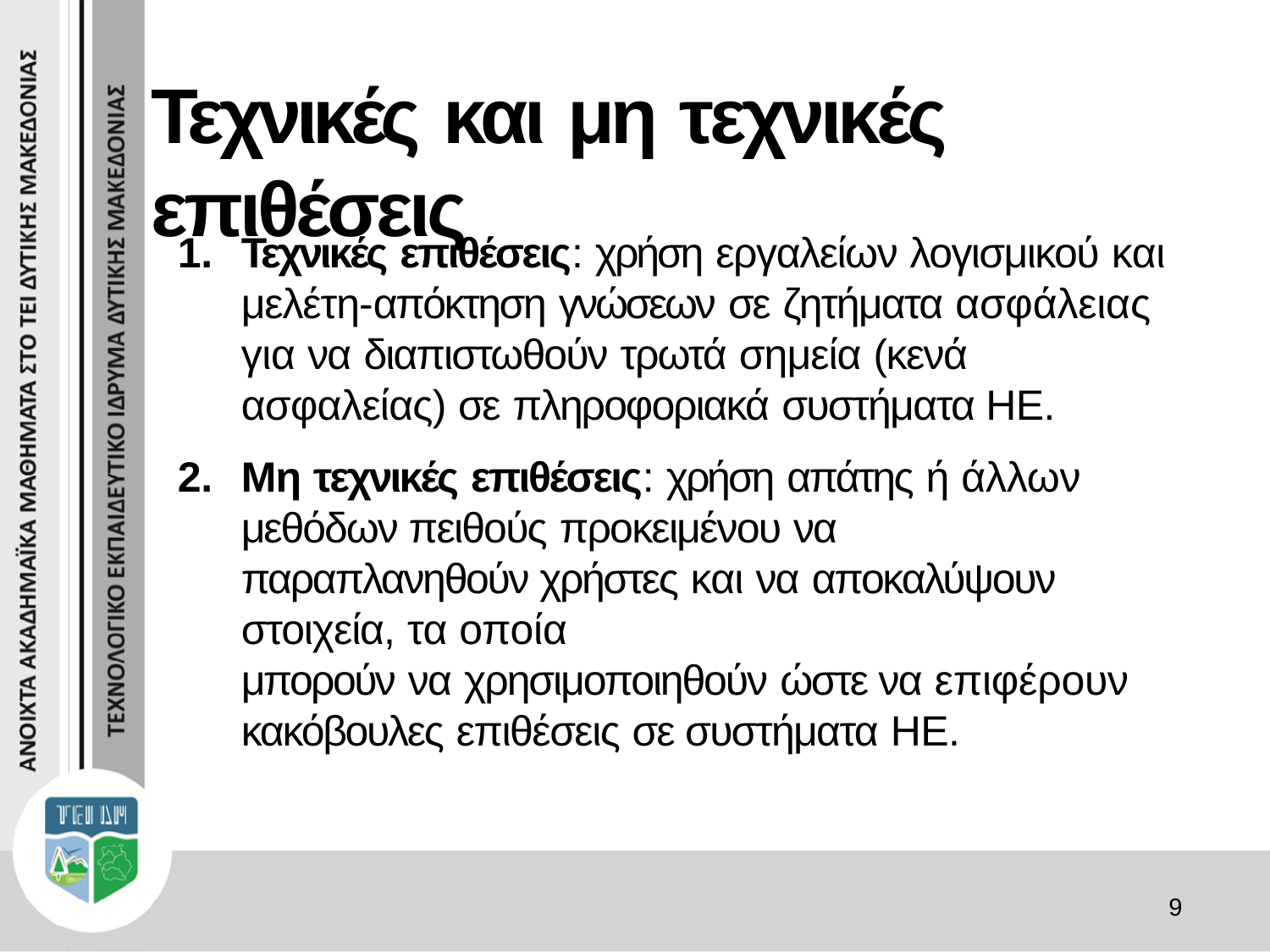

# Τεχνικές και μη τεχνικές επιθέσεις
Τεχνικές επιθέσεις: χρήση εργαλείων λογισμικού και μελέτη-απόκτηση γνώσεων σε ζητήματα ασφάλειας για να διαπιστωθούν τρωτά σημεία (κενά ασφαλείας) σε πληροφοριακά συστήματα ΗΕ.
Μη τεχνικές επιθέσεις: χρήση απάτης ή άλλων
μεθόδων πειθούς προκειμένου να παραπλανηθούν χρήστες και να αποκαλύψουν στοιχεία, τα οποία
μπορούν να χρησιμοποιηθούν ώστε να επιφέρουν
κακόβουλες επιθέσεις σε συστήματα ΗΕ.
9